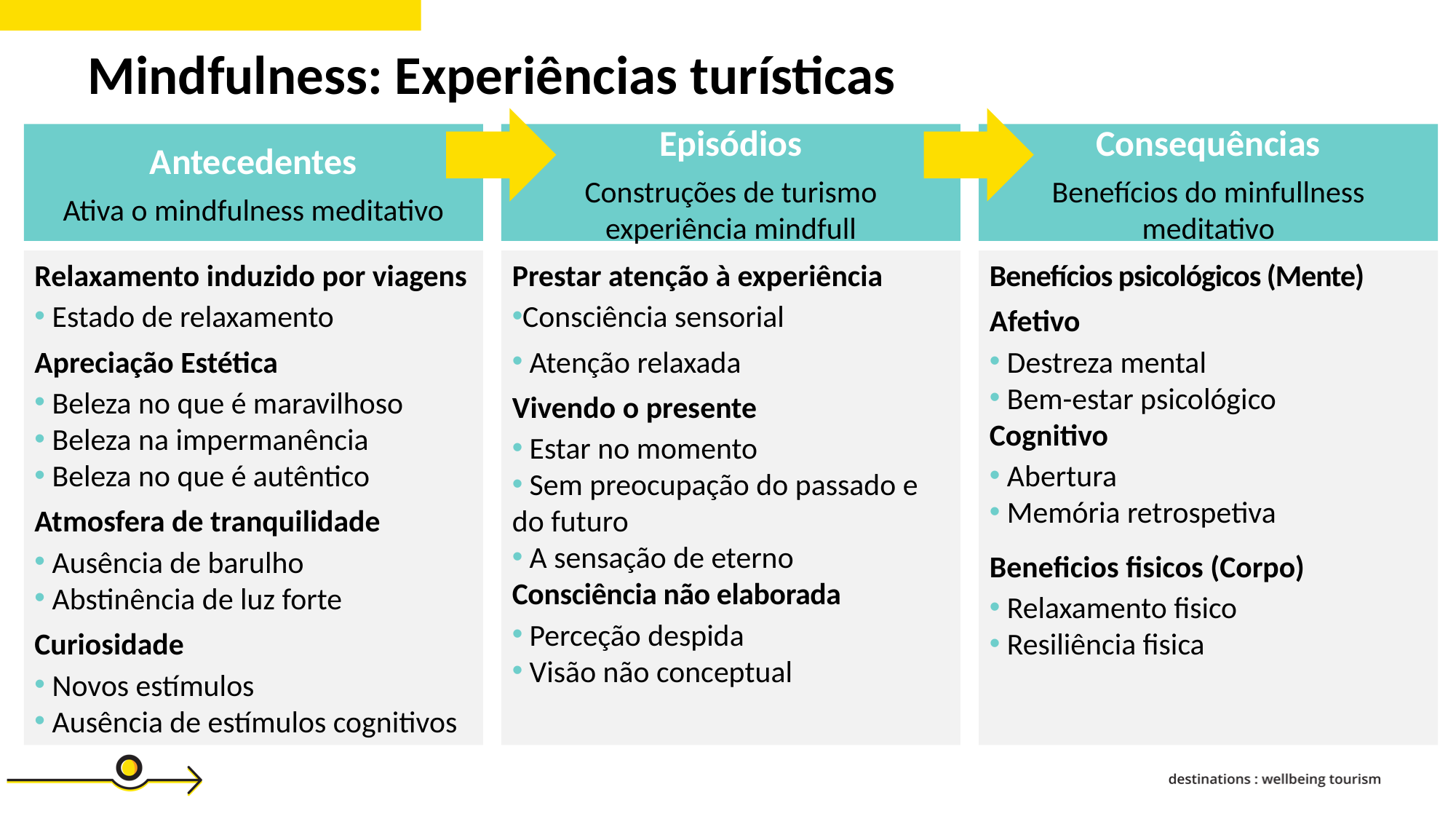

Mindfulness: Experiências turísticas

Episódios
Construções de turismo experiência mindfull
Consequências
Benefícios do minfullness meditativo
Antecedentes
Ativa o mindfulness meditativo
Prestar atenção à experiência
Consciência sensorial
 Atenção relaxada
Vivendo o presente
 Estar no momento
 Sem preocupação do passado e do futuro
 A sensação de eterno
Consciência não elaborada
 Perceção despida
 Visão não conceptual
Benefícios psicológicos (Mente)
Afetivo
 Destreza mental
 Bem-estar psicológico
Cognitivo
 Abertura
 Memória retrospetiva
Beneficios fisicos (Corpo)
 Relaxamento fisico
 Resiliência fisica
Relaxamento induzido por viagens
 Estado de relaxamento
Apreciação Estética
 Beleza no que é maravilhoso
 Beleza na impermanência
 Beleza no que é autêntico
Atmosfera de tranquilidade
 Ausência de barulho
 Abstinência de luz forte
Curiosidade
 Novos estímulos
 Ausência de estímulos cognitivos